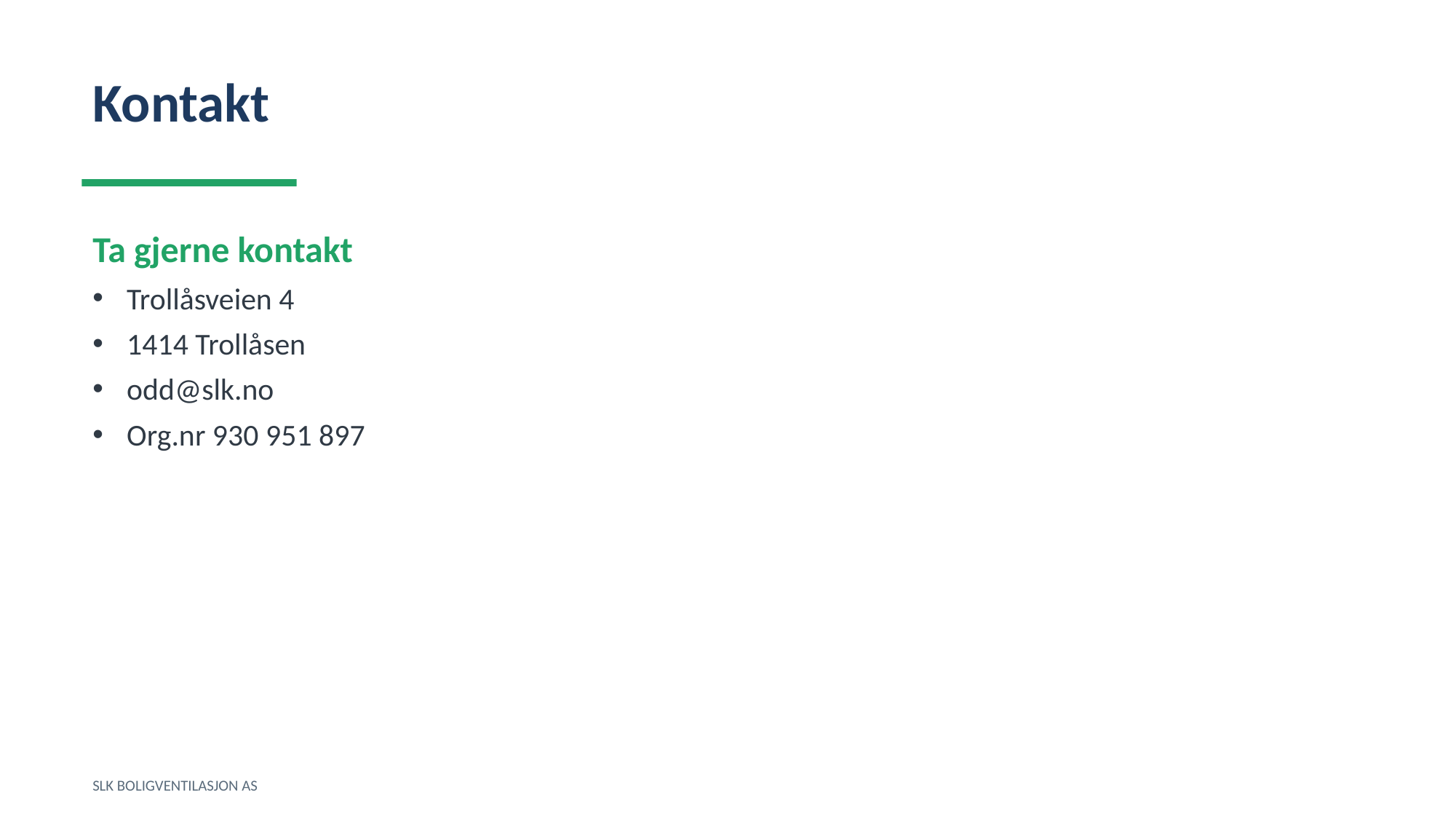

Kontakt

Ta gjerne kontakt
Trollåsveien 4
1414 Trollåsen
odd@slk.no
Org.nr 930 951 897
SLK BOLIGVENTILASJON AS